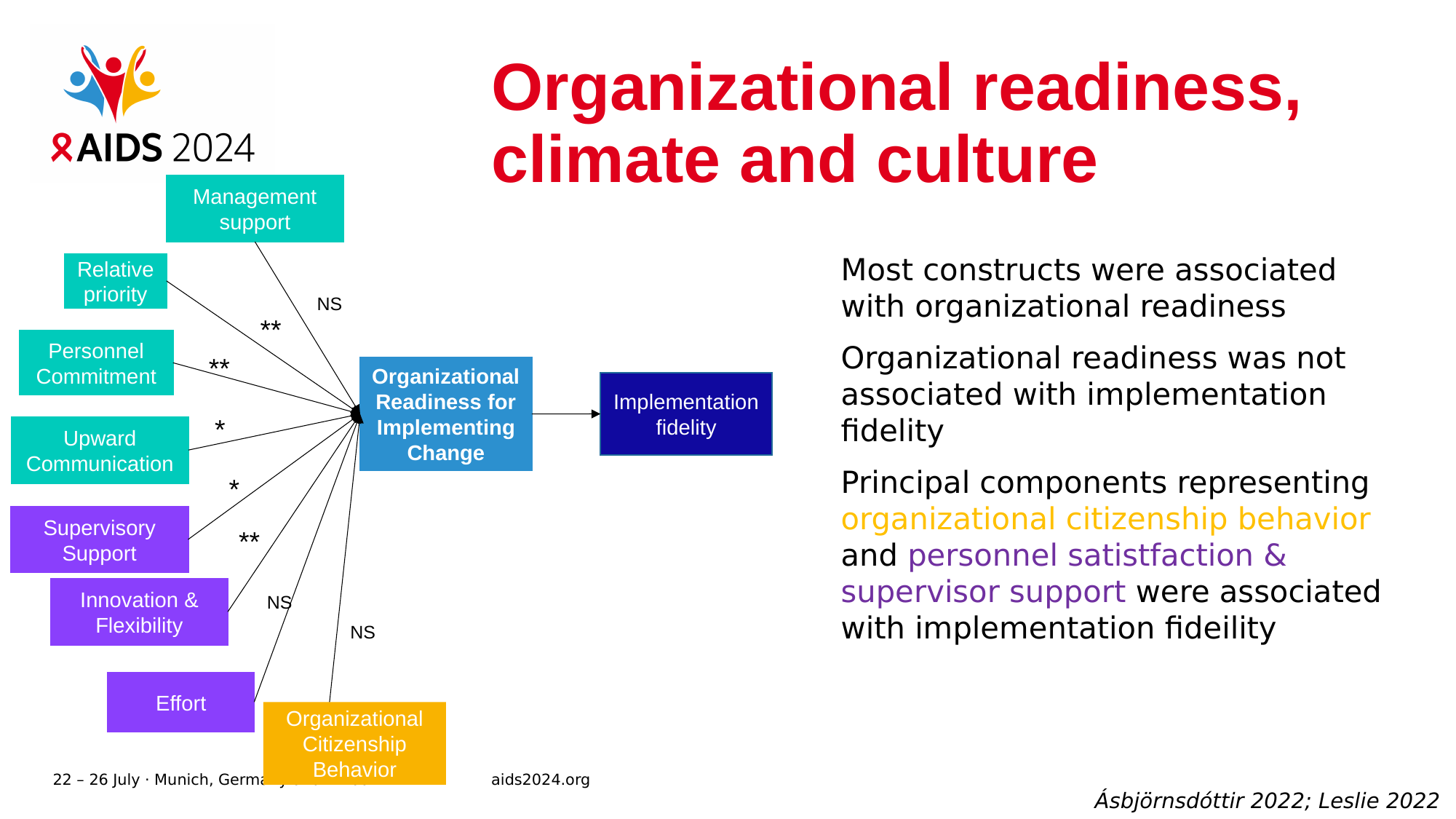

# Organizational readiness, climate and culture
Management support
Most constructs were associated with organizational readiness
Organizational readiness was not associated with implementation fidelity
Principal components representing organizational citizenship behavior and personnel satistfaction & supervisor support were associated with implementation fideility
Relative priority
NS
**
Personnel Commitment
**
Organizational Readiness for Implementing Change
Implementation fidelity
*
Upward Communication
*
Supervisory Support
**
Innovation & Flexibility
NS
NS
Effort
Organizational Citizenship
Behavior
Ásbjörnsdóttir 2022; Leslie 2022